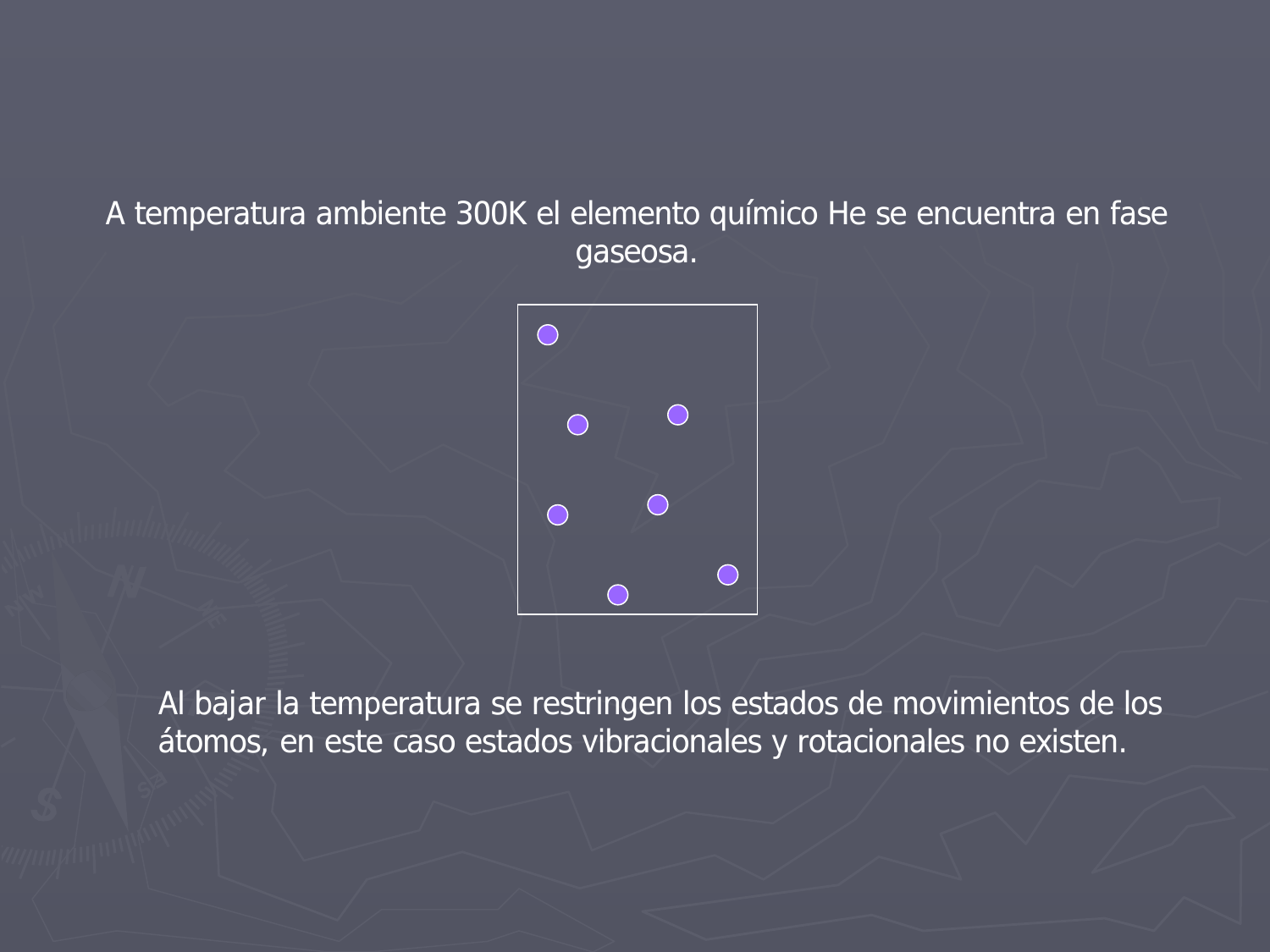

A temperatura ambiente 300K el elemento químico He se encuentra en fase
gaseosa.

Al bajar la temperatura se restringen los estados de movimientos de los
átomos, en este caso estados vibracionales y rotacionales no existen.